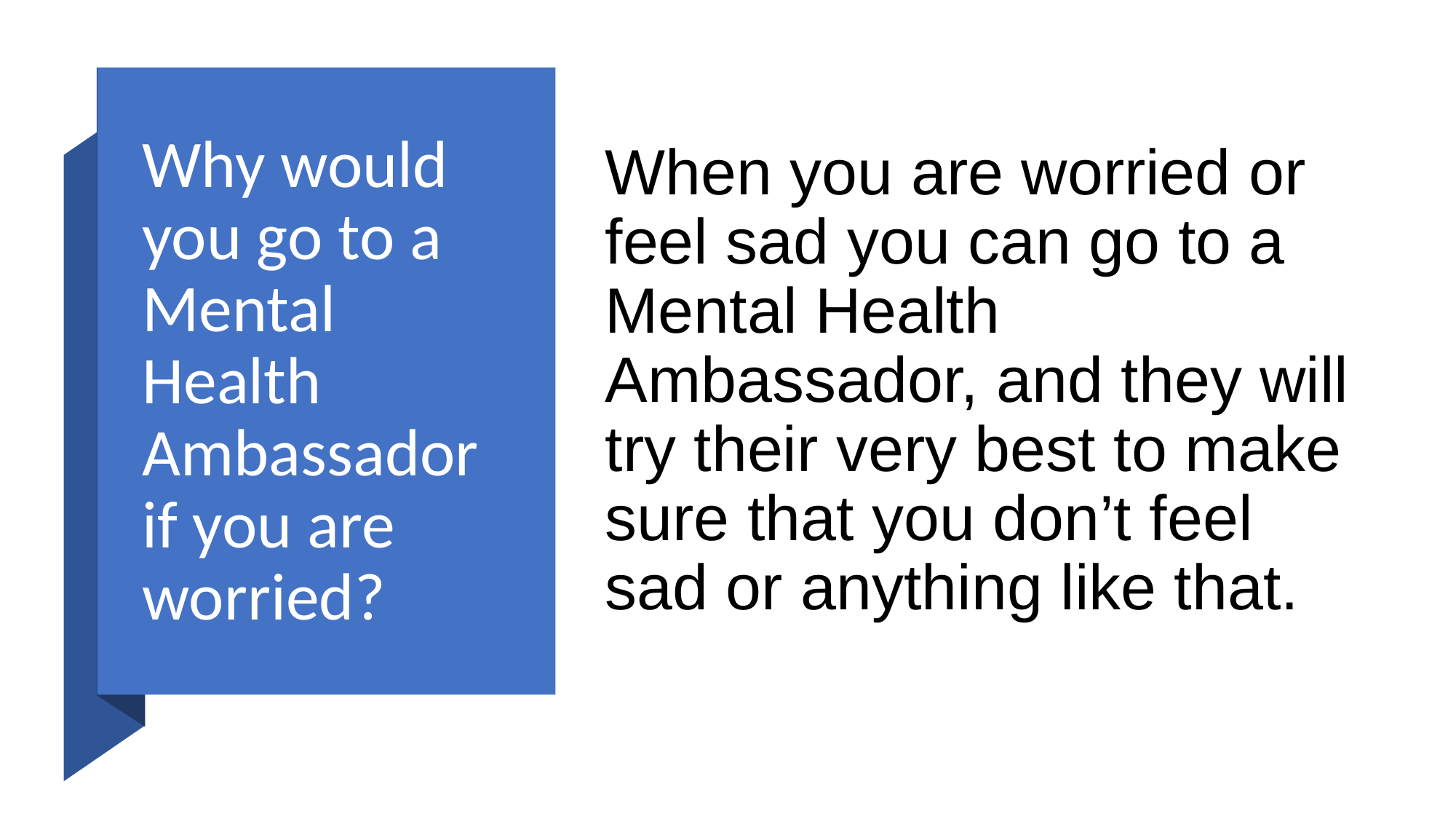

# Why would you go to a Mental Health Ambassador if you are worried?
When you are worried or feel sad you can go to a Mental Health Ambassador, and they will try their very best to make sure that you don’t feel sad or anything like that.